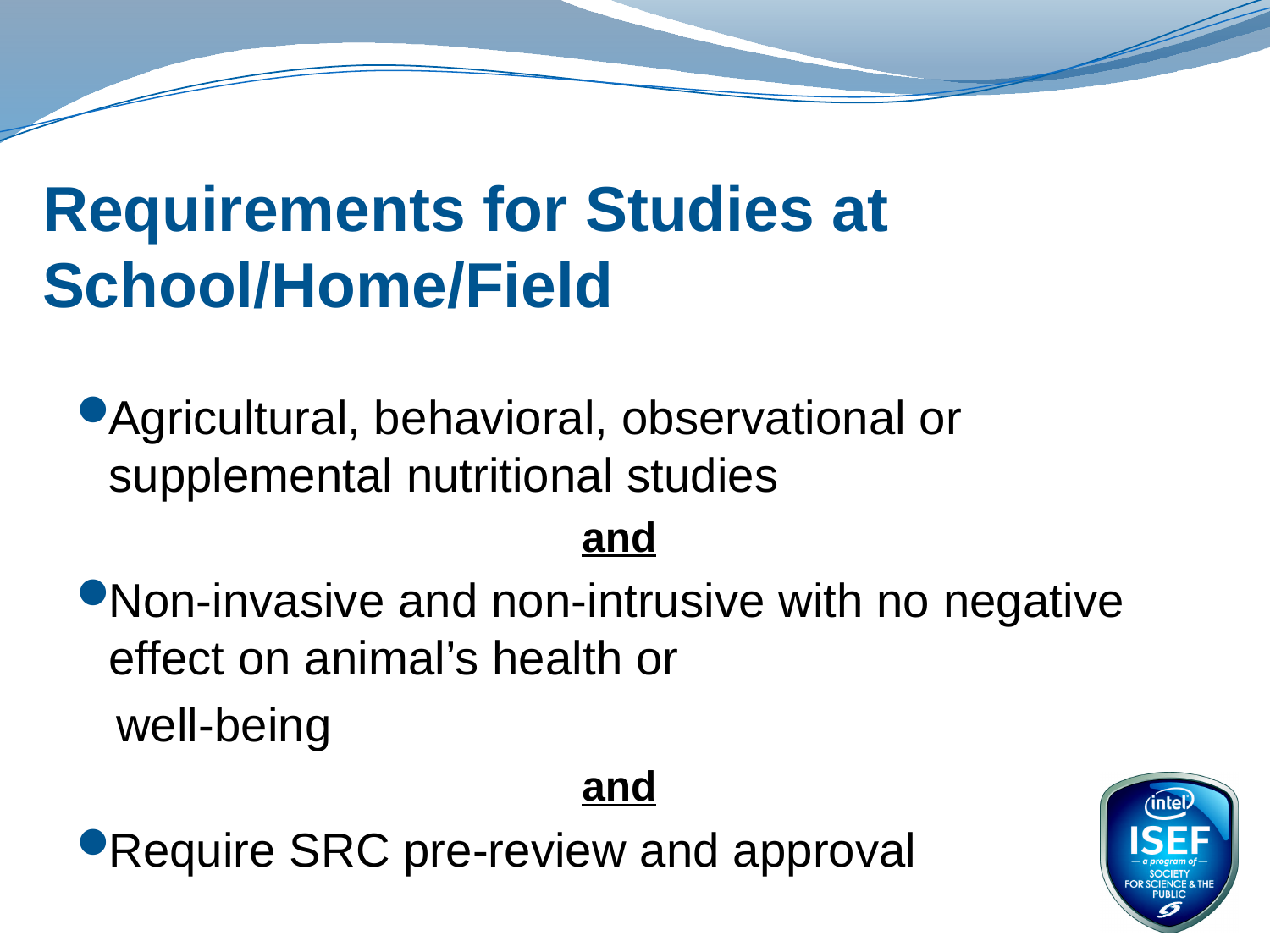

# Requirements for Studies at School/Home/Field
Agricultural, behavioral, observational or supplemental nutritional studies
and
Non-invasive and non-intrusive with no negative effect on animal’s health or
   well-being
and
Require SRC pre-review and approval